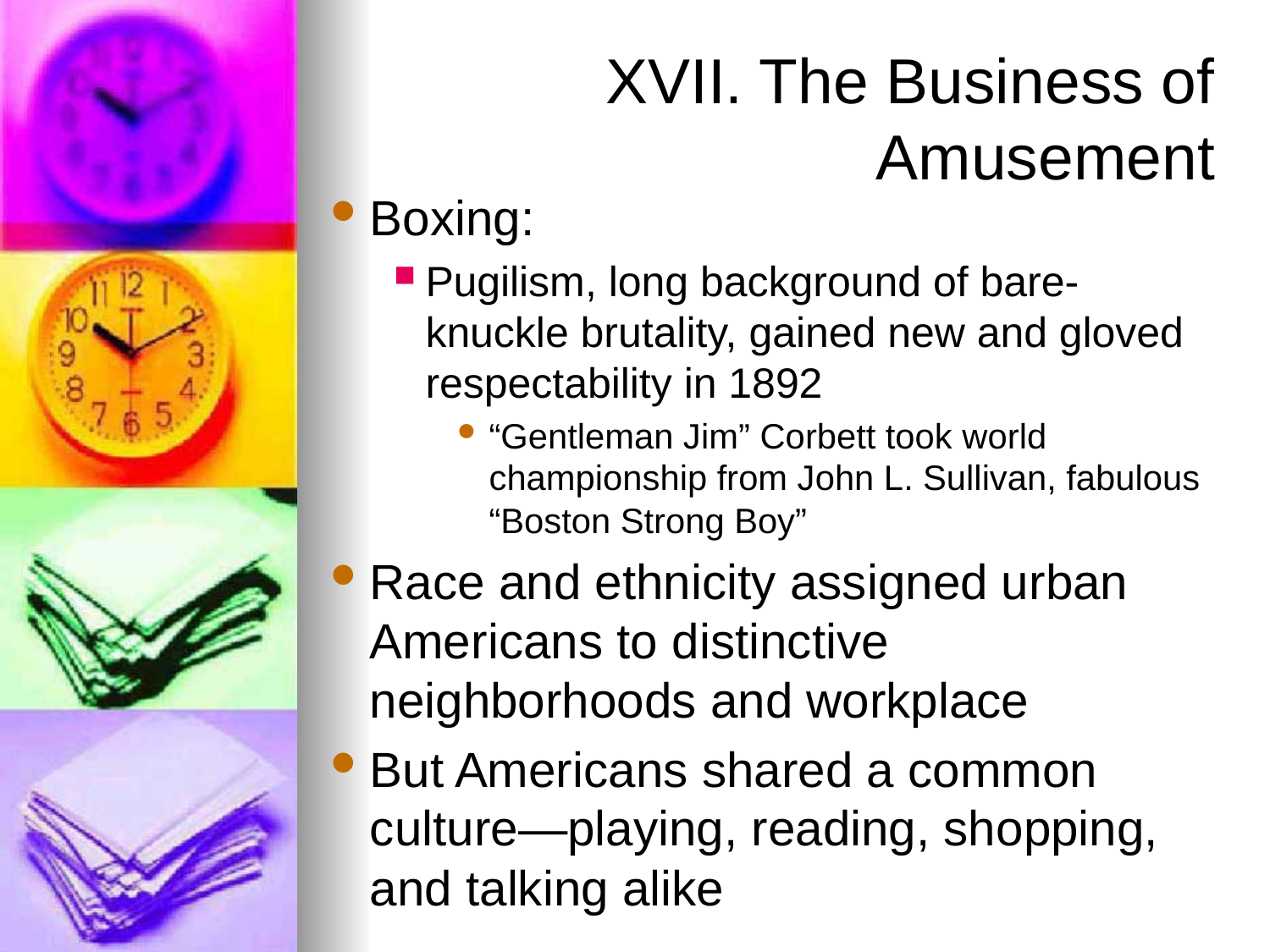

# XVII. The Business of Amusement
Boxing:
Pugilism, long background of bare-knuckle brutality, gained new and gloved respectability in 1892
“Gentleman Jim” Corbett took world championship from John L. Sullivan, fabulous “Boston Strong Boy”
Race and ethnicity assigned urban Americans to distinctive neighborhoods and workplace
But Americans shared a common culture—playing, reading, shopping, and talking alike